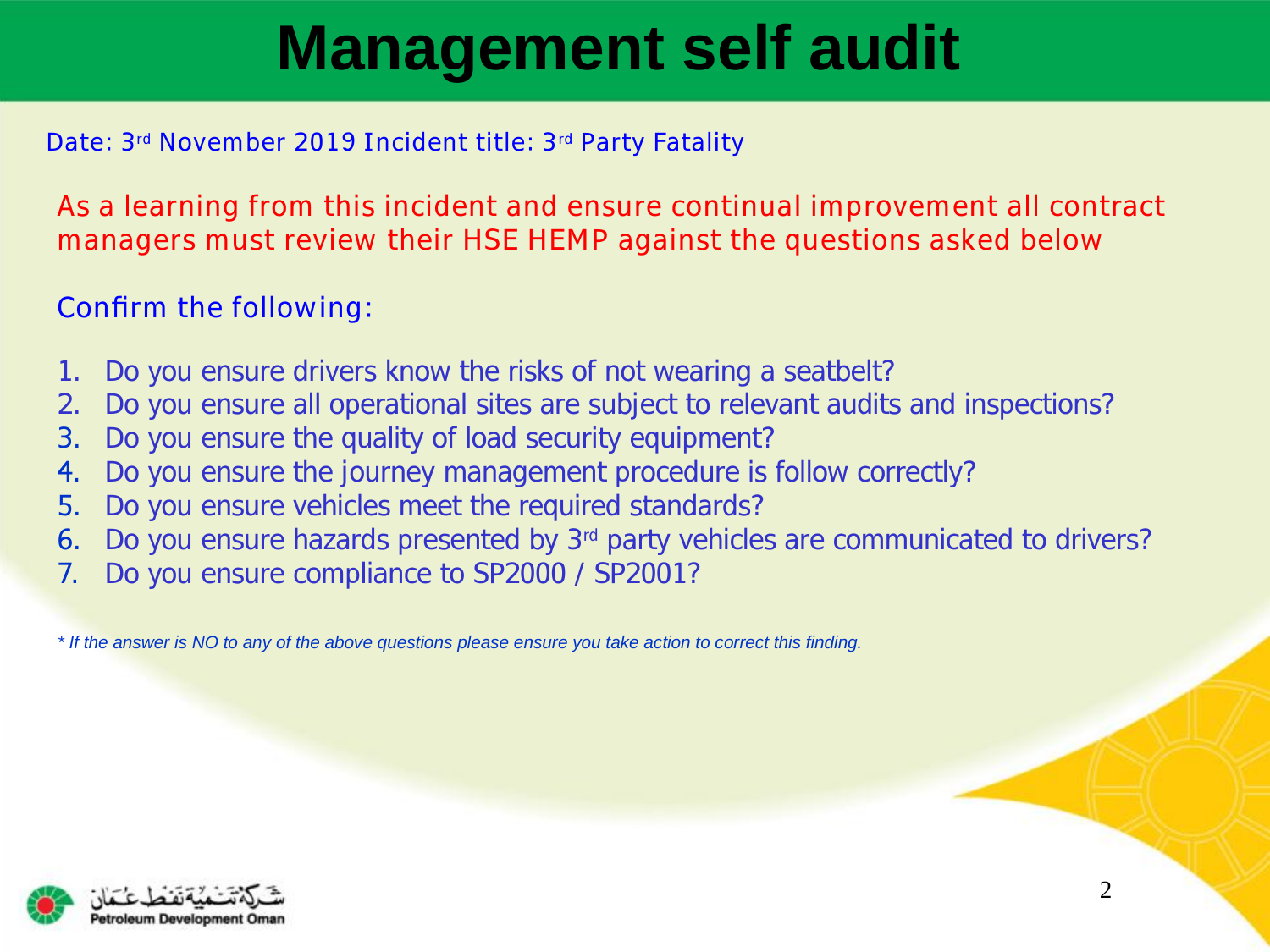

Management self audit

Date: 3rd November 2019 Incident title: 3rd Party Fatality

As a learning from this incident and ensure continual improvement all contract
managers must review their HSE HEMP against the questions asked below

Confirm the following:

Do you ensure drivers know the risks of not wearing a seatbelt?
Do you ensure all operational sites are subject to relevant audits and inspections?
Do you ensure the quality of load security equipment?
Do you ensure the journey management procedure is follow correctly?
Do you ensure vehicles meet the required standards?
Do you ensure hazards presented by 3rd party vehicles are communicated to drivers?
Do you ensure compliance to SP2000 / SP2001?

* If the answer is NO to any of the above questions please ensure you take action to correct this finding.
2